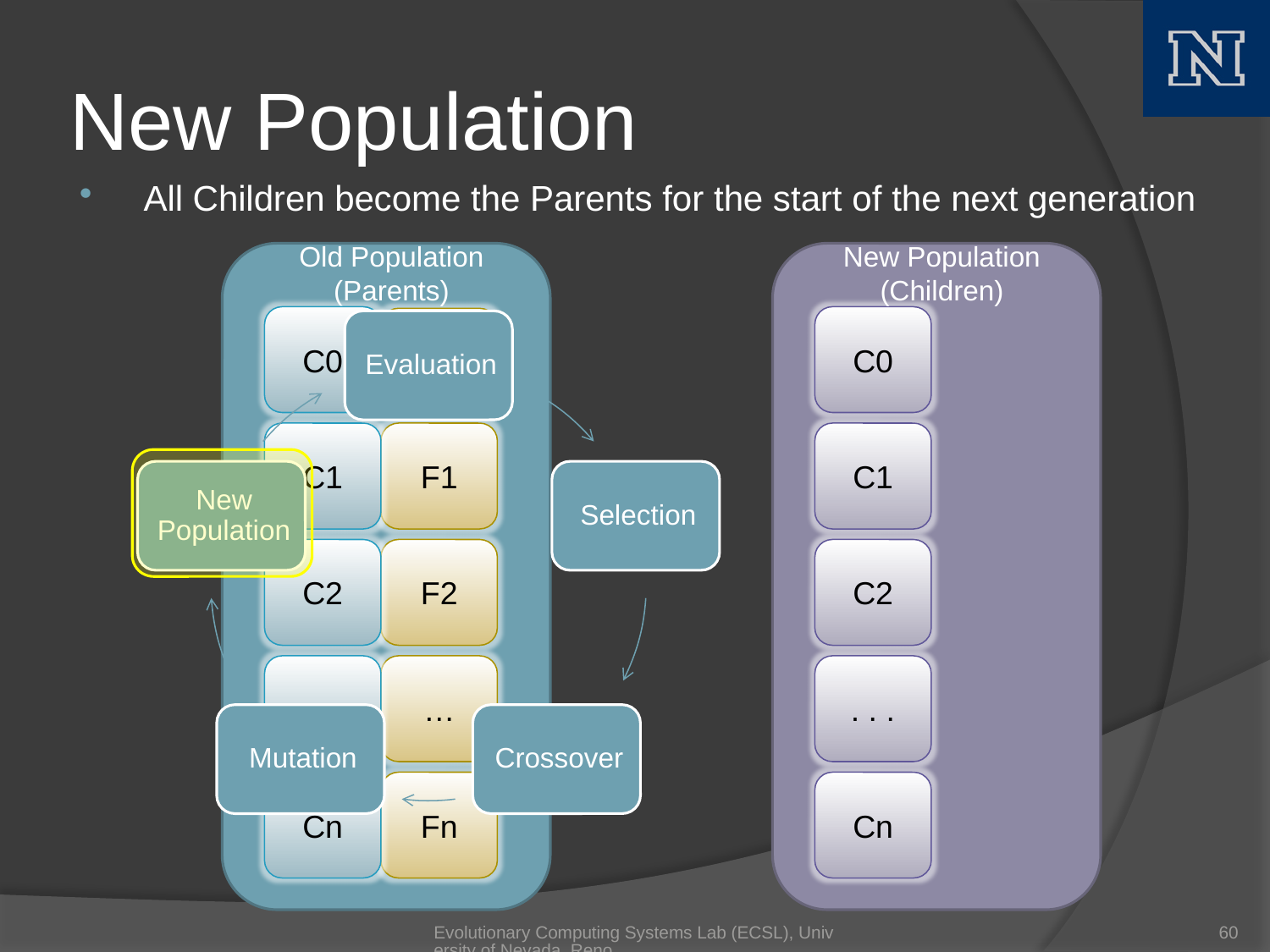

# New Population
 All Children become the Parents for the start of the next generation

Evaluation
Selection
Crossover
Mutation
New Population
Old Population
(Parents)
New Population
(Children)

C0
C0
F0
C1
F1
C1

C2
F2
C2
. . .
…
. . .
Cn
Fn
Cn
Evolutionary Computing Systems Lab (ECSL), University of Nevada, Reno
60